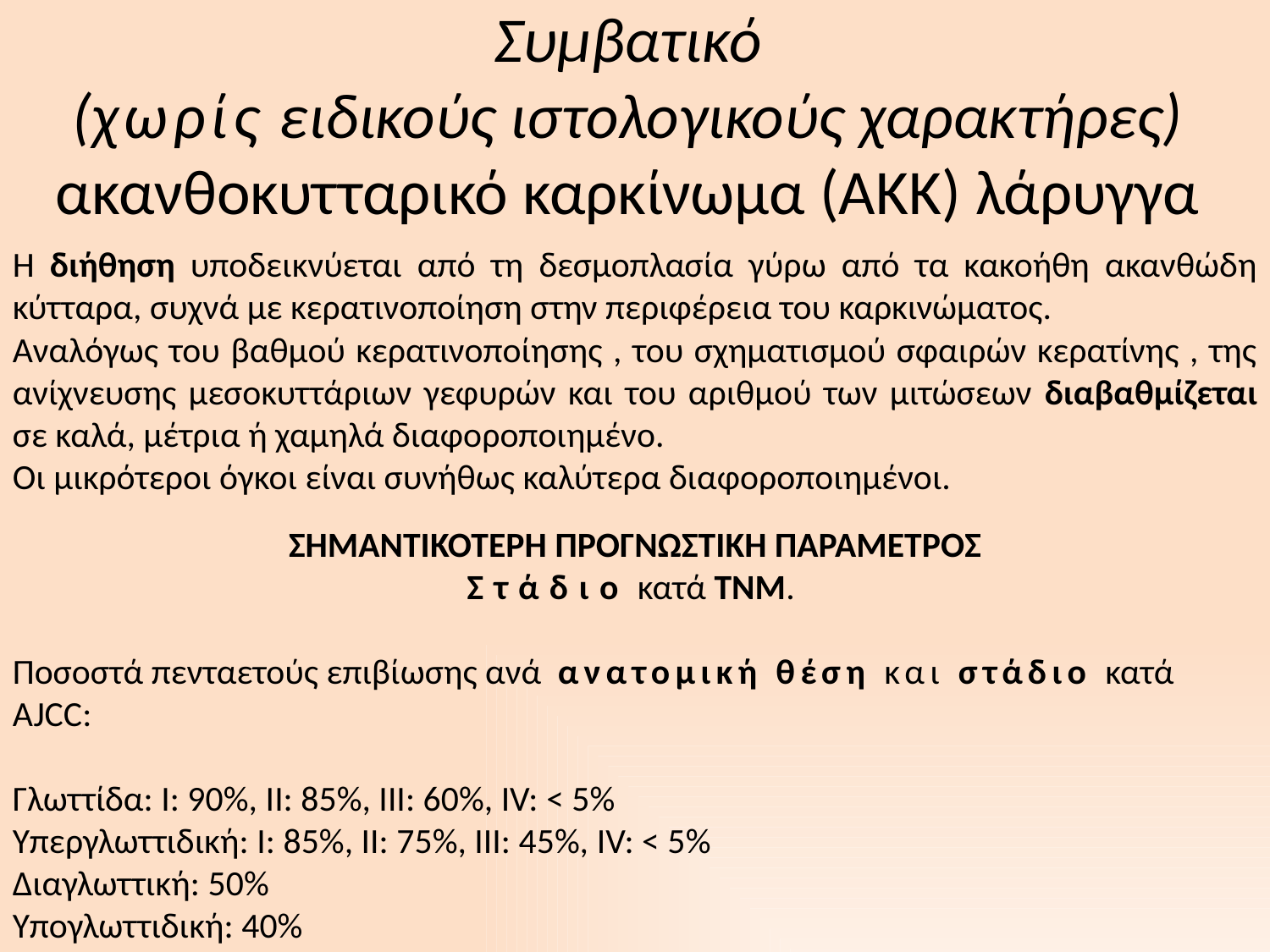

# Συμβατικό (χωρίς ειδικούς ιστολογικούς χαρακτήρες) ακανθοκυτταρικό καρκίνωμα (ΑΚΚ) λάρυγγα
Η διήθηση υποδεικνύεται από τη δεσμοπλασία γύρω από τα κακοήθη ακανθώδη κύτταρα, συχνά με κερατινοποίηση στην περιφέρεια του καρκινώματος.
Αναλόγως του βαθμού κερατινοποίησης , του σχηματισμού σφαιρών κερατίνης , της ανίχνευσης μεσοκυττάριων γεφυρών και του αριθμού των μιτώσεων διαβαθμίζεται σε καλά, μέτρια ή χαμηλά διαφοροποιημένο.
Οι μικρότεροι όγκοι είναι συνήθως καλύτερα διαφοροποιημένοι.

ΣΗΜΑΝΤΙΚΟΤΕΡΗ ΠΡΟΓΝΩΣΤΙΚΗ ΠΑΡΑΜΕΤΡΟΣ
Στάδιο κατά TNM.

Ποσοστά πενταετούς επιβίωσης ανά  ανατομική θέση και στάδιο κατά AJCC:

Γλωττίδα: I: 90%, II: 85%, III: 60%, IV: < 5%
Υπεργλωττιδική: I: 85%, II: 75%, III: 45%, IV: < 5%
Διαγλωττική: 50%
Υπογλωττιδική: 40%